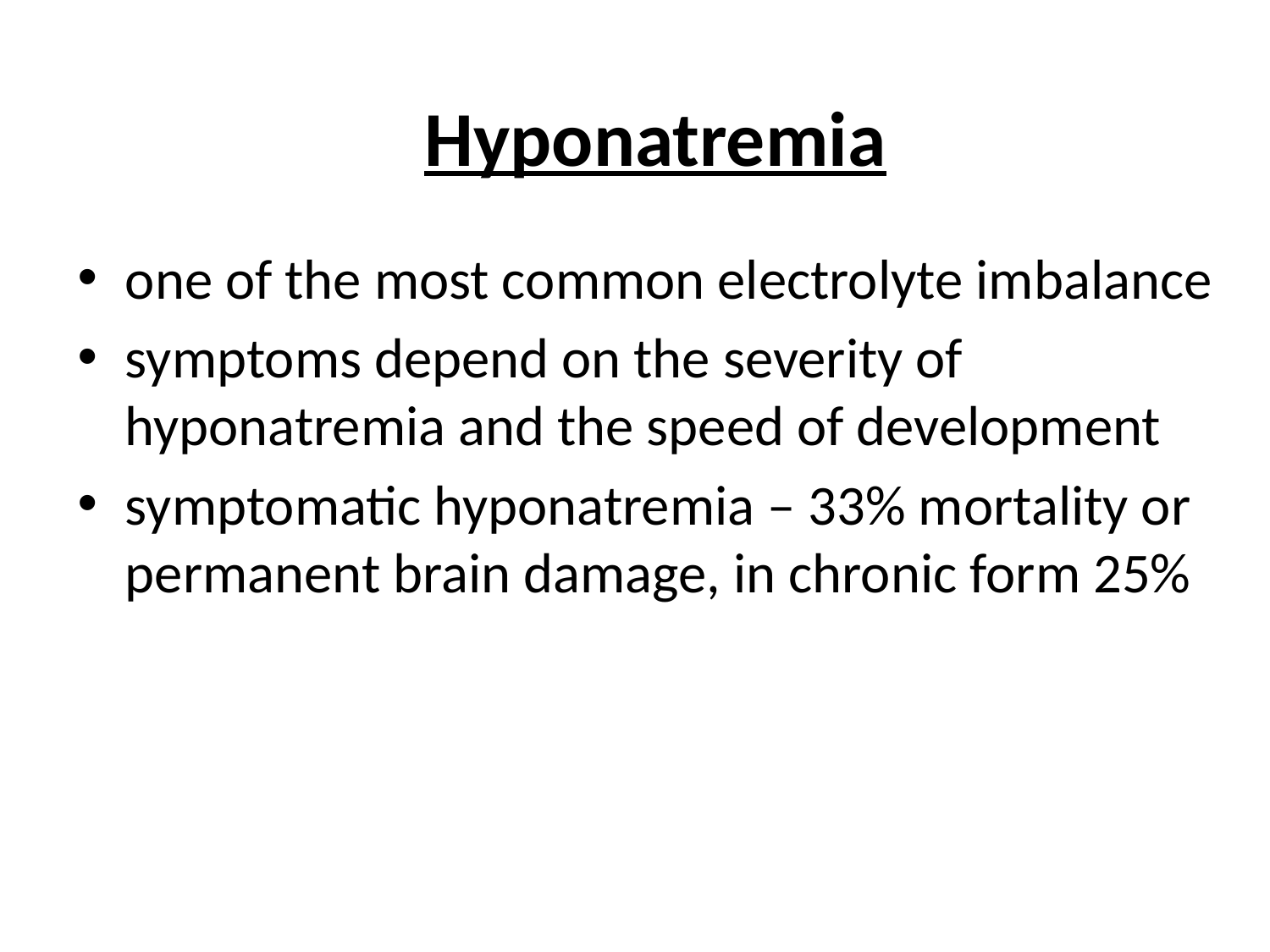

# Hyponatremia
one of the most common electrolyte imbalance
symptoms depend on the severity of hyponatremia and the speed of development
symptomatic hyponatremia – 33% mortality or permanent brain damage, in chronic form 25%